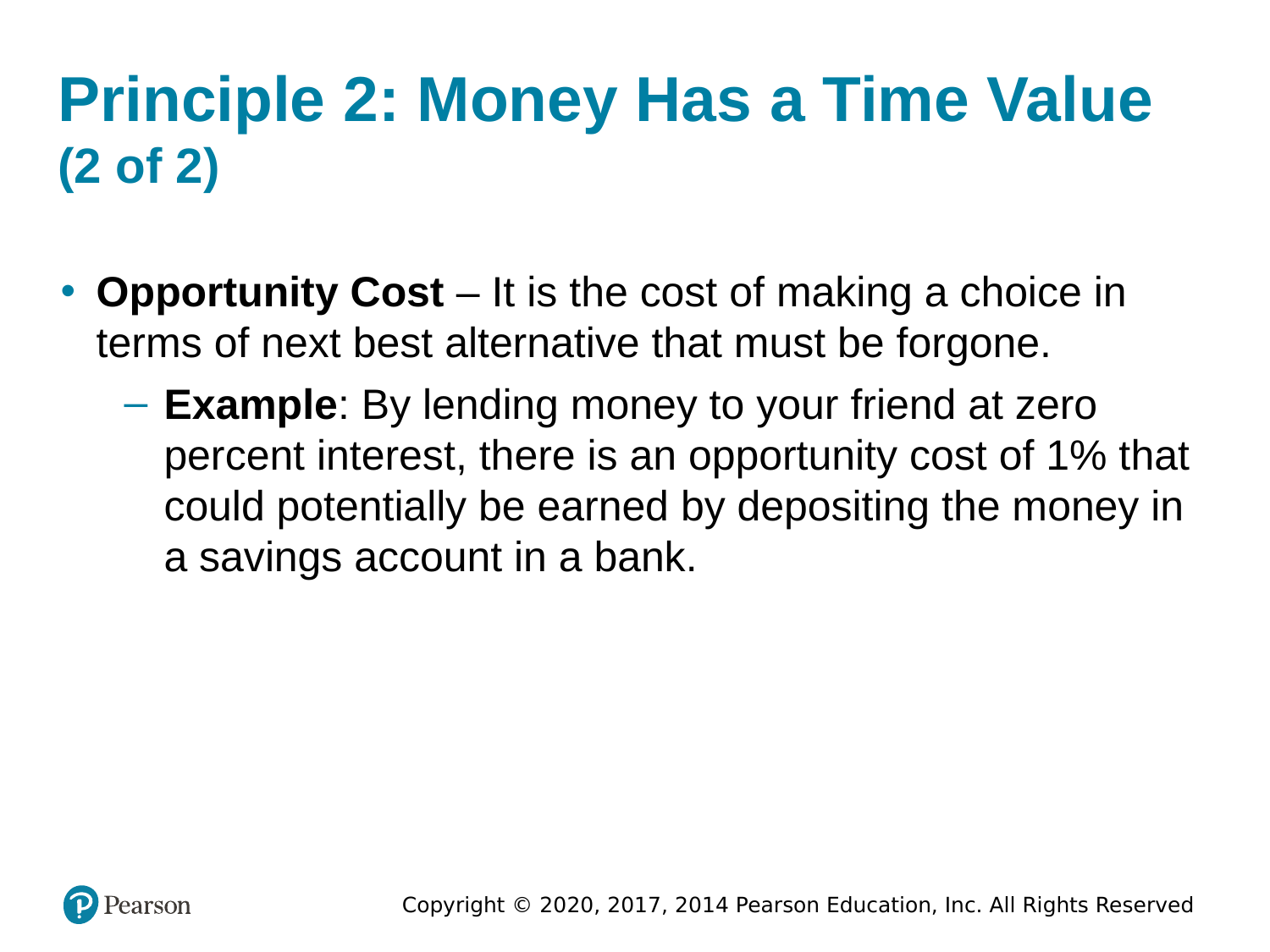

# Principle 2: Money Has a Time Value (2 of 2)
Opportunity Cost – It is the cost of making a choice in terms of next best alternative that must be forgone.
Example: By lending money to your friend at zero percent interest, there is an opportunity cost of 1% that could potentially be earned by depositing the money in a savings account in a bank.